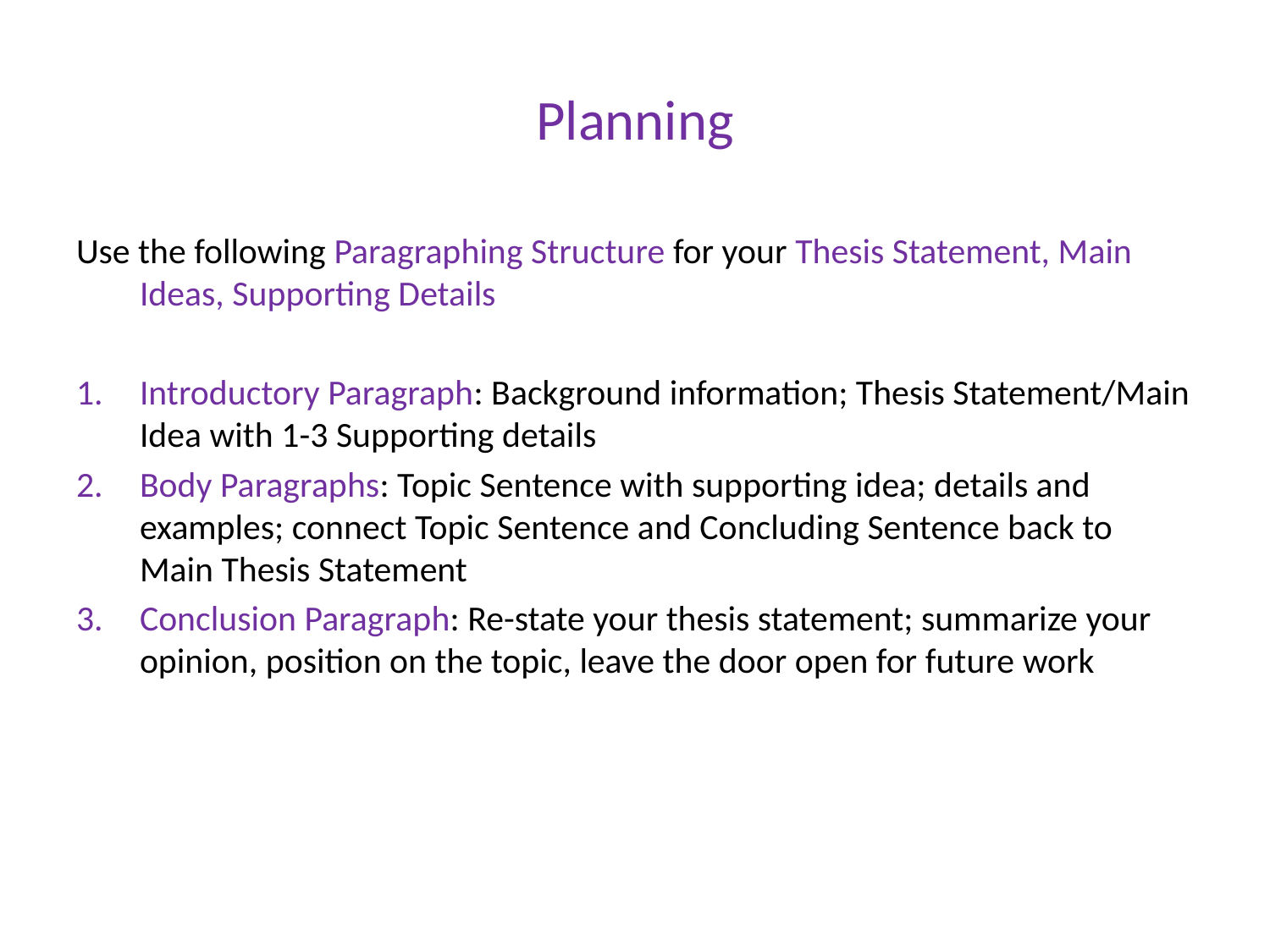

# Planning
Use the following Paragraphing Structure for your Thesis Statement, Main Ideas, Supporting Details

Introductory Paragraph: Background information; Thesis Statement/Main Idea with 1-3 Supporting details
Body Paragraphs: Topic Sentence with supporting idea; details and examples; connect Topic Sentence and Concluding Sentence back to Main Thesis Statement
Conclusion Paragraph: Re-state your thesis statement; summarize your opinion, position on the topic, leave the door open for future work